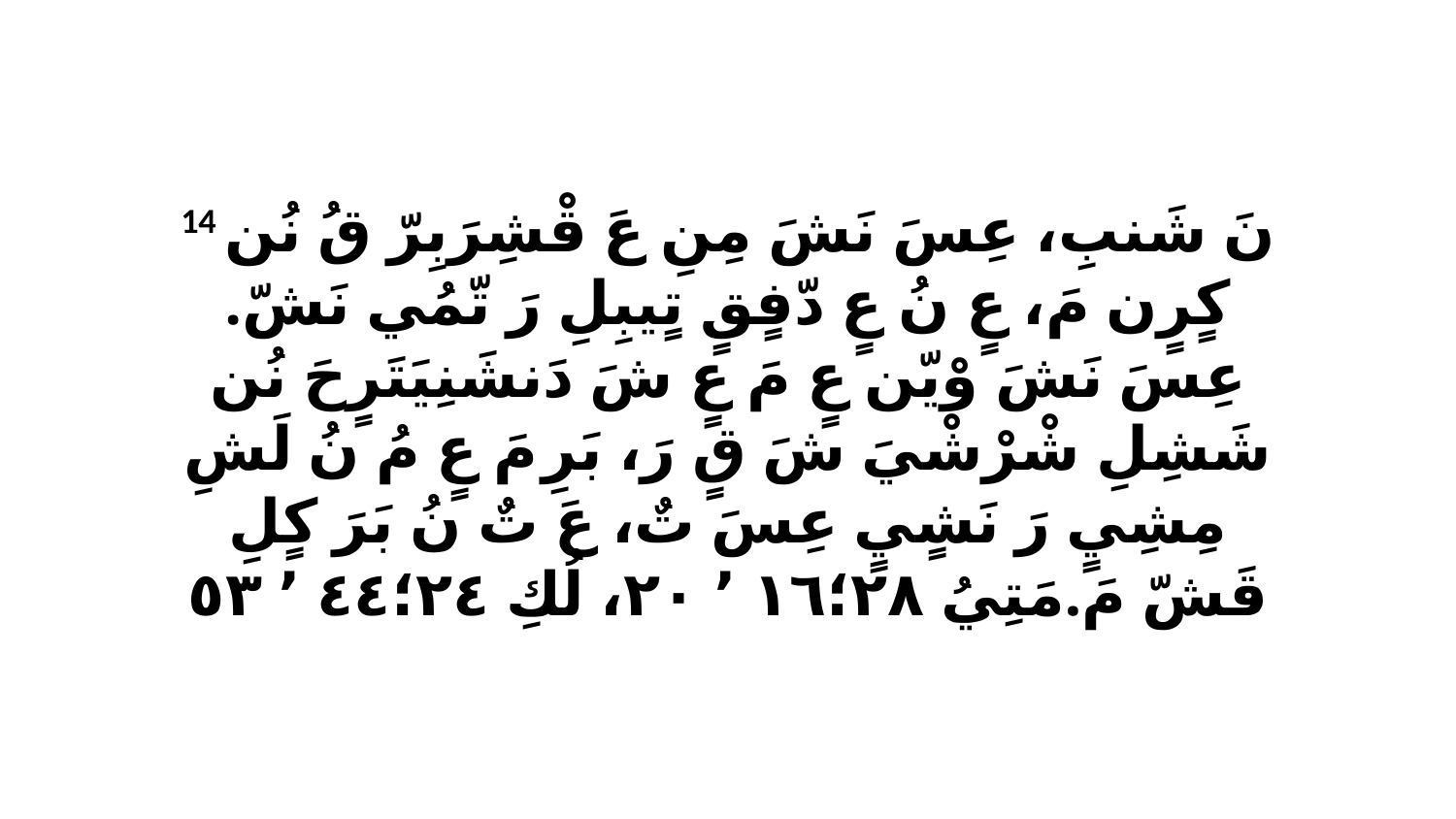

14 نَ شَنبِ، عِسَ نَشَ مِنِ عَ قْشِرَبِرّ قُ نُن كٍرٍن مَ، عٍ نُ عٍ دّفٍقٍ تٍيبِلِ رَ تّمُي نَشّ. عِسَ نَشَ وْيّن عٍ مَ عٍ شَ دَنشَنِيَتَرٍحَ نُن شَشِلِ شْرْشْيَ شَ قٍ رَ، بَرِ مَ عٍ مُ نُ لَشِ مِشِيٍ رَ نَشٍيٍ عِسَ تٌ، عَ تٌ نُ بَرَ كٍلِ قَشّ مَ.مَتِيُ ٢٨‏؛١٦ ٬ ٢٠، لُكِ ٢٤‏؛٤٤ ٬ ٥٣